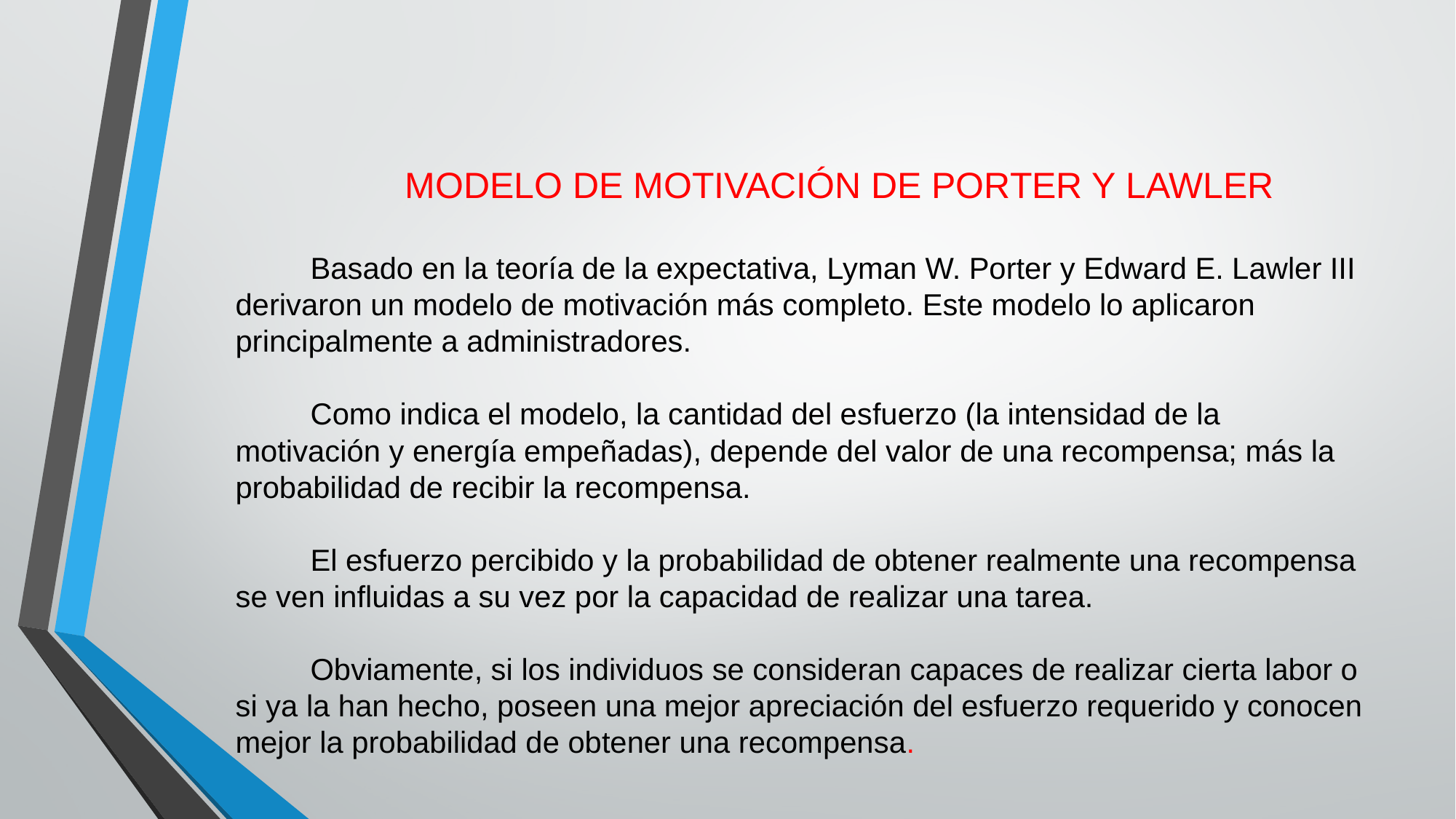

MODELO DE MOTIVACIÓN DE PORTER Y LAWLER

Basado en la teoría de la expectativa, Lyman W. Porter y Edward E. Lawler III derivaron un modelo de motivación más completo. Este modelo lo aplicaron principalmente a administradores.

Como indica el modelo, la cantidad del esfuerzo (la intensidad de la motivación y energía empeñadas), depende del valor de una recompensa; más la probabilidad de recibir la recompensa.

El esfuerzo percibido y la probabilidad de obtener realmente una recompensa se ven influidas a su vez por la capacidad de realizar una tarea.

Obviamente, si los individuos se consideran capaces de realizar cierta labor o si ya la han hecho, poseen una mejor apreciación del esfuerzo requerido y conocen mejor la probabilidad de obtener una recompensa.